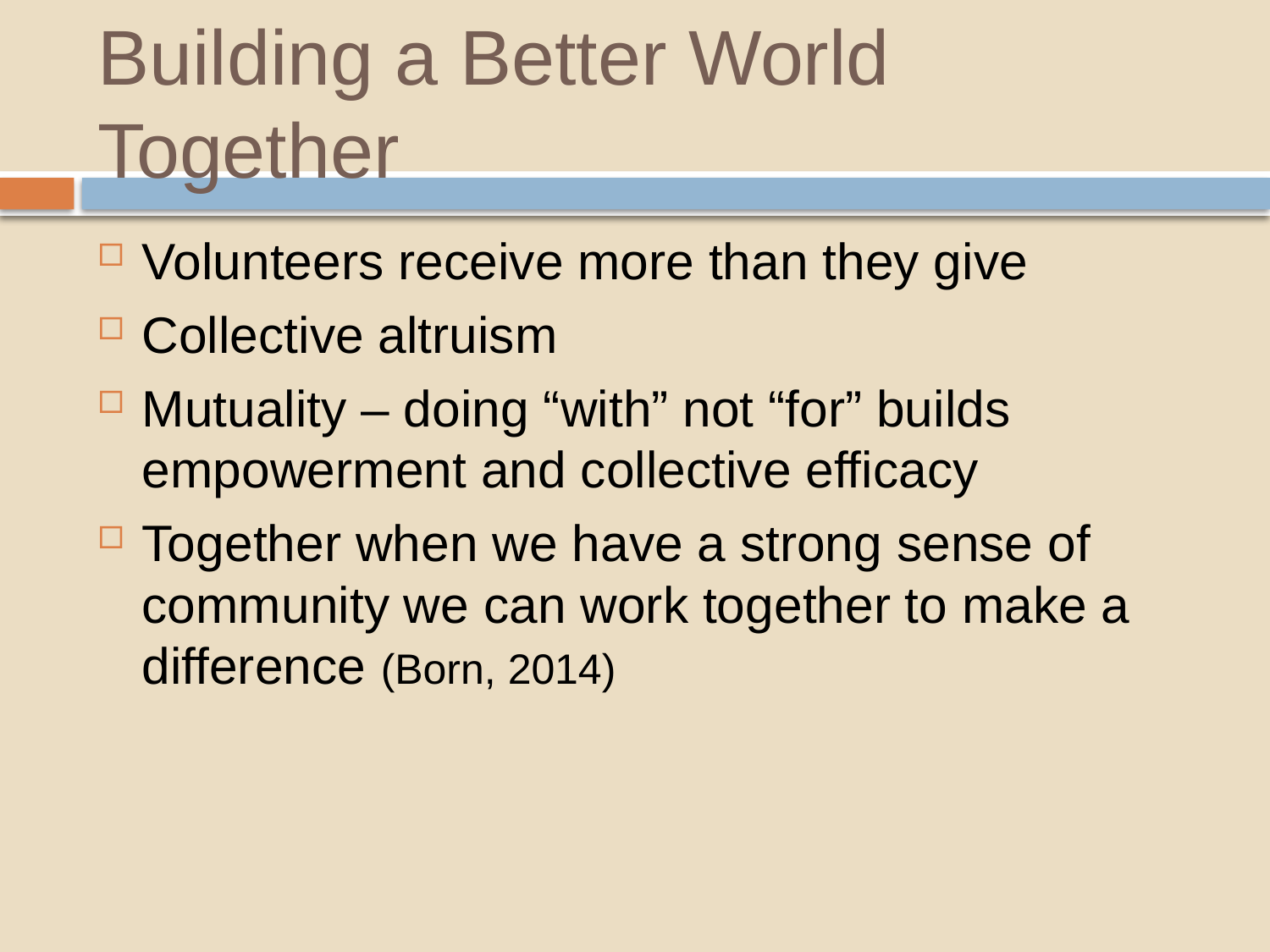

# Building a Better World Together
Volunteers receive more than they give
Collective altruism
Mutuality – doing “with” not “for” builds empowerment and collective efficacy
Together when we have a strong sense of community we can work together to make a difference (Born, 2014)